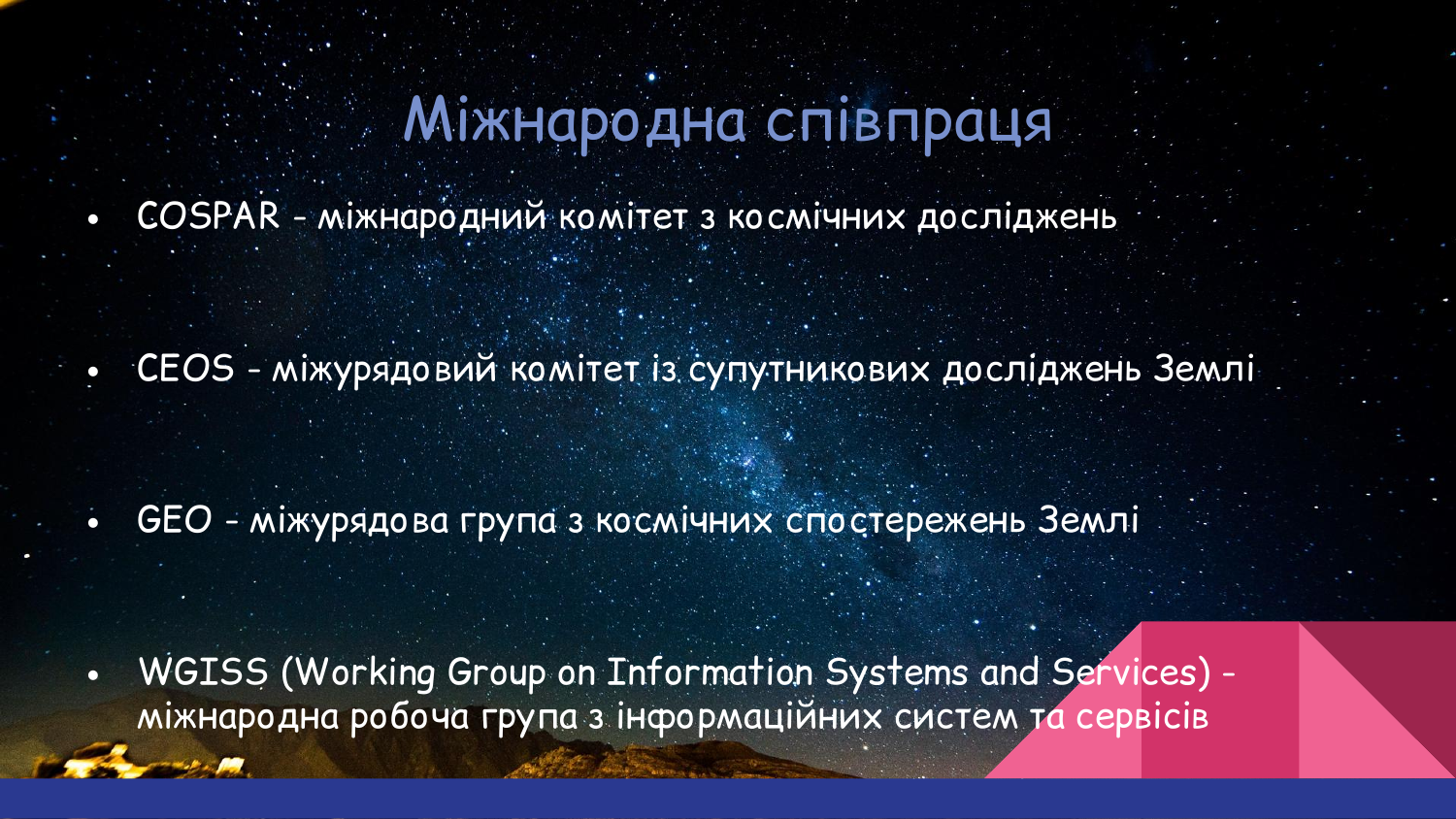

# Міжнародна співпраця
COSPAR - міжнародний комітет з космічних досліджень

CEOS - міжурядовий комітет із супутникових досліджень Землі

GEO - міжурядова група з космічних спостережень Землі

WGISS (Working Group on Information Systems and Services) - міжнародна робоча група з інформаційних систем та сервісів